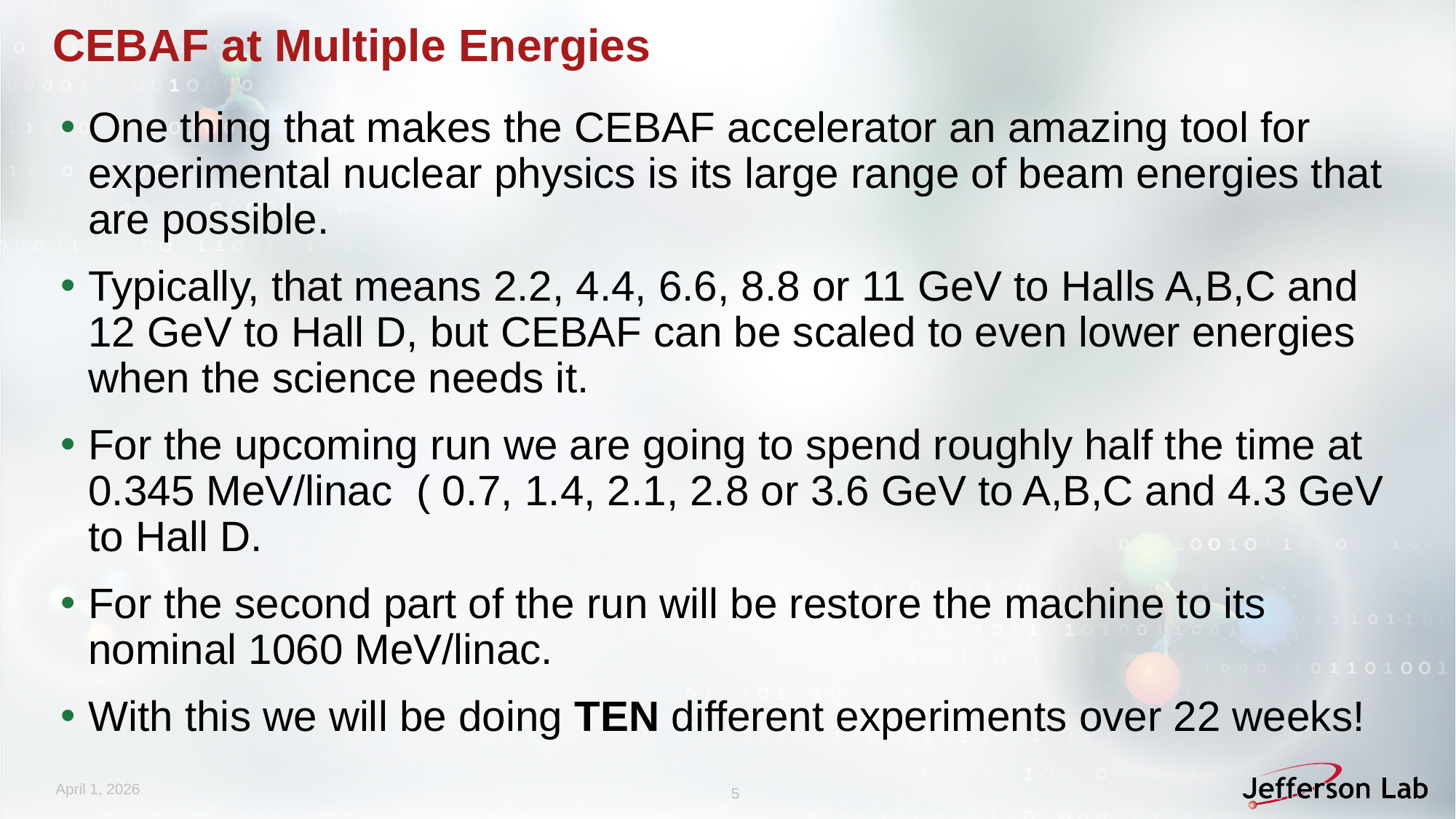

# CEBAF at Multiple Energies
One thing that makes the CEBAF accelerator an amazing tool for experimental nuclear physics is its large range of beam energies that are possible.
Typically, that means 2.2, 4.4, 6.6, 8.8 or 11 GeV to Halls A,B,C and 12 GeV to Hall D, but CEBAF can be scaled to even lower energies when the science needs it.
For the upcoming run we are going to spend roughly half the time at 0.345 MeV/linac  ( 0.7, 1.4, 2.1, 2.8 or 3.6 GeV to A,B,C and 4.3 GeV to Hall D.
For the second part of the run will be restore the machine to its nominal 1060 MeV/linac.
With this we will be doing TEN different experiments over 22 weeks!